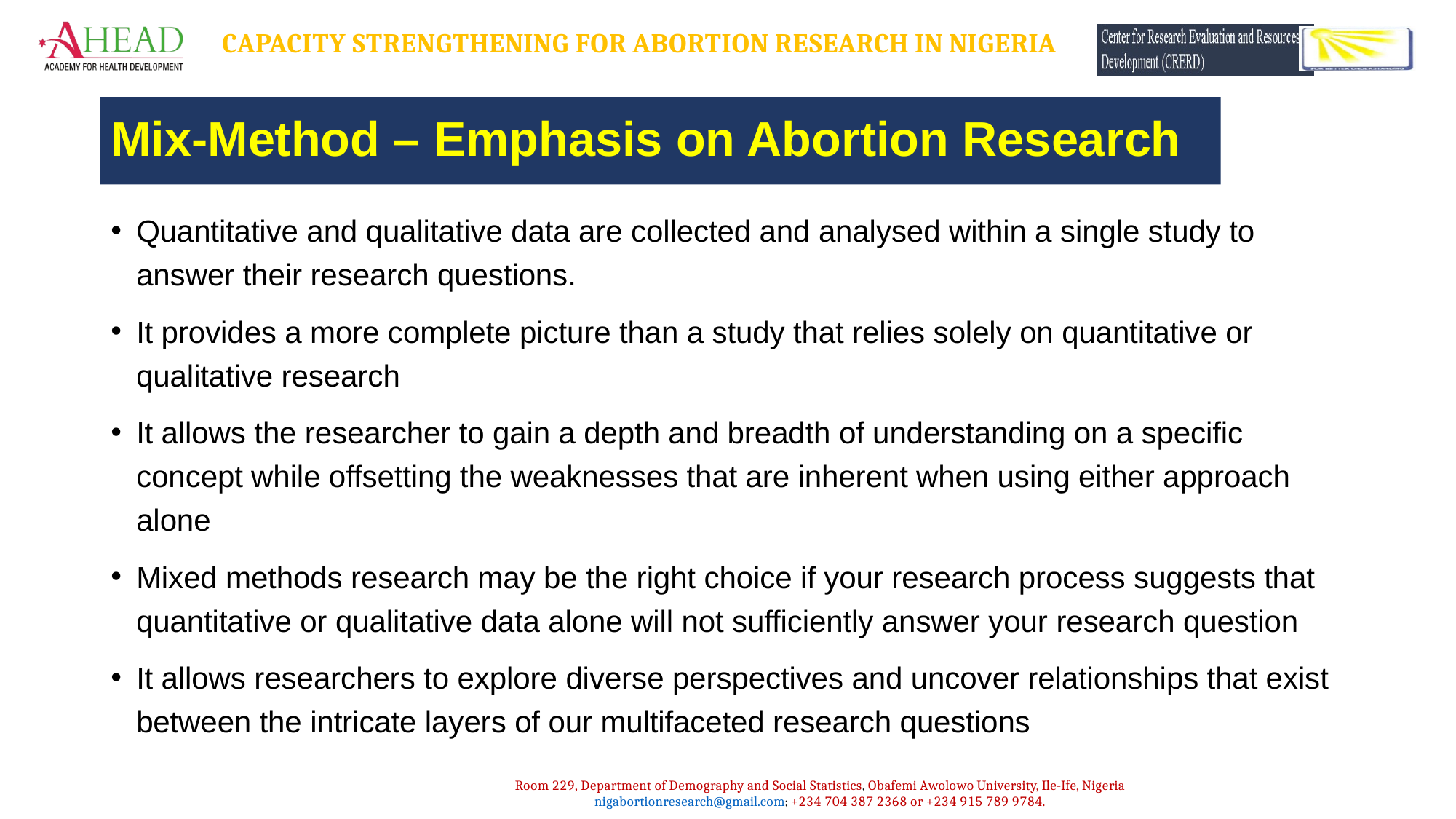

# Mix-Method – Emphasis on Abortion Research
Quantitative and qualitative data are collected and analysed within a single study to answer their research questions.
It provides a more complete picture than a study that relies solely on quantitative or qualitative research
It allows the researcher to gain a depth and breadth of understanding on a specific concept while offsetting the weaknesses that are inherent when using either approach alone
Mixed methods research may be the right choice if your research process suggests that quantitative or qualitative data alone will not sufficiently answer your research question
It allows researchers to explore diverse perspectives and uncover relationships that exist between the intricate layers of our multifaceted research questions